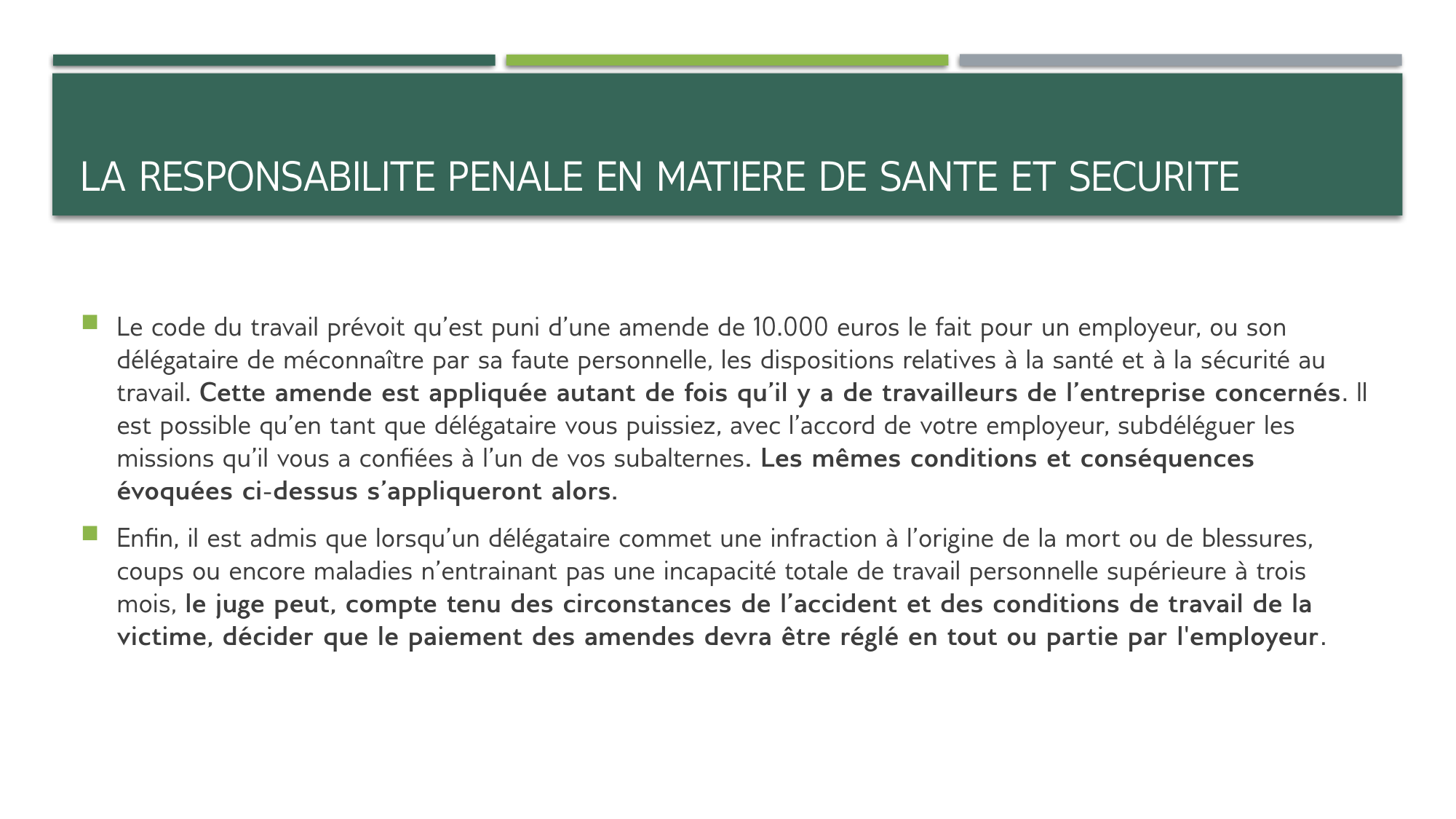

# LA RESPONSABILITE PENALE EN MATIERE DE SANTE ET SECURITE
Le code du travail prévoit qu’est puni d’une amende de 10.000 euros le fait pour un employeur, ou son délégataire de méconnaître par sa faute personnelle, les dispositions relatives à la santé et à la sécurité au travail. Cette amende est appliquée autant de fois qu’il y a de travailleurs de l’entreprise concernés. Il est possible qu’en tant que délégataire vous puissiez, avec l’accord de votre employeur, subdéléguer les missions qu’il vous a confiées à l’un de vos subalternes. Les mêmes conditions et conséquences évoquées ci-dessus s’appliqueront alors.
Enfin, il est admis que lorsqu’un délégataire commet une infraction à l’origine de la mort ou de blessures, coups ou encore maladies n’entrainant pas une incapacité totale de travail personnelle supérieure à trois mois, le juge peut, compte tenu des circonstances de l’accident et des conditions de travail de la victime, décider que le paiement des amendes devra être réglé en tout ou partie par l'employeur.